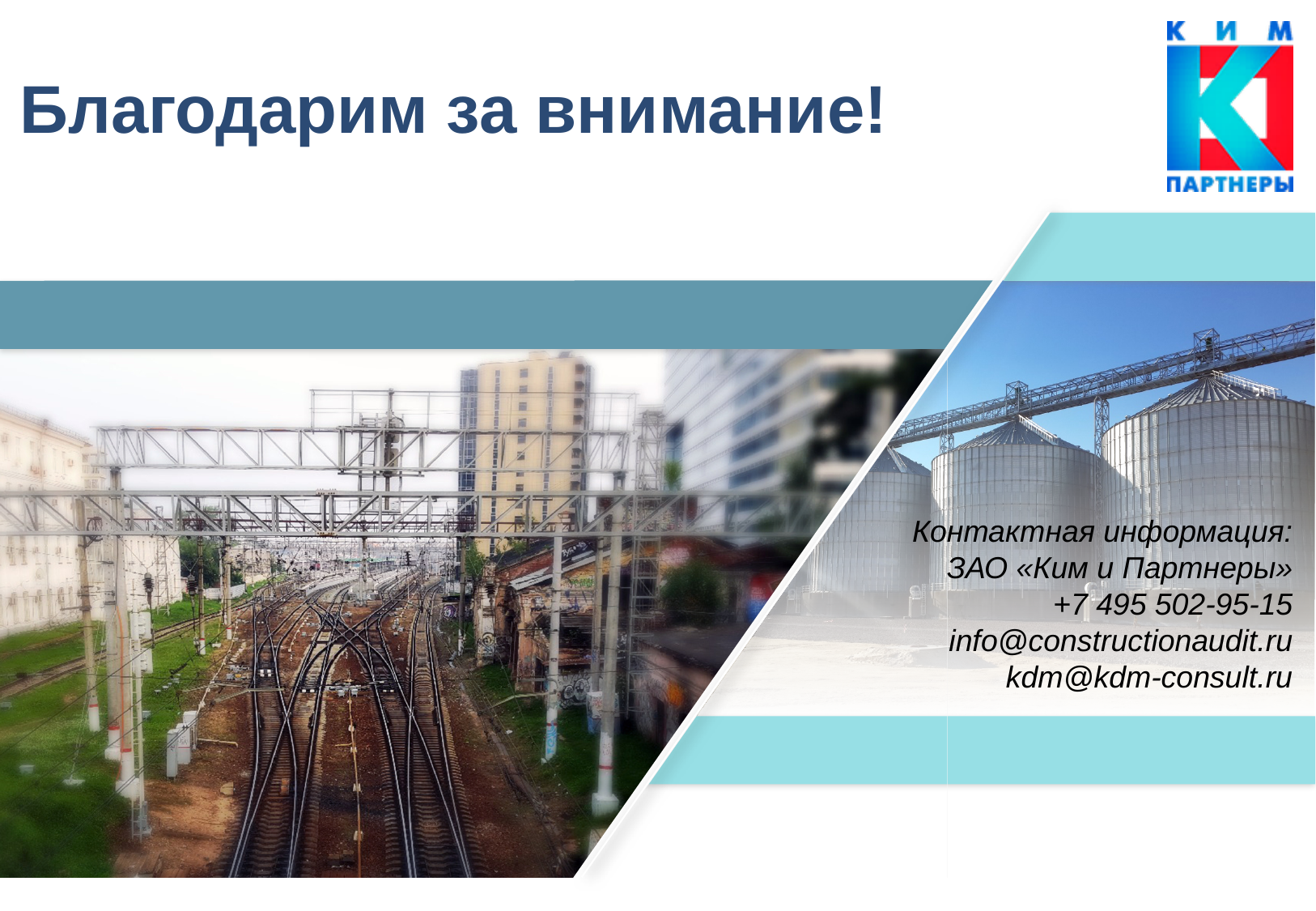

# Благодарим за внимание!
Контактная информация:
ЗАО «Ким и Партнеры»
+7 495 502-95-15
info@constructionaudit.ru
kdm@kdm-consult.ru